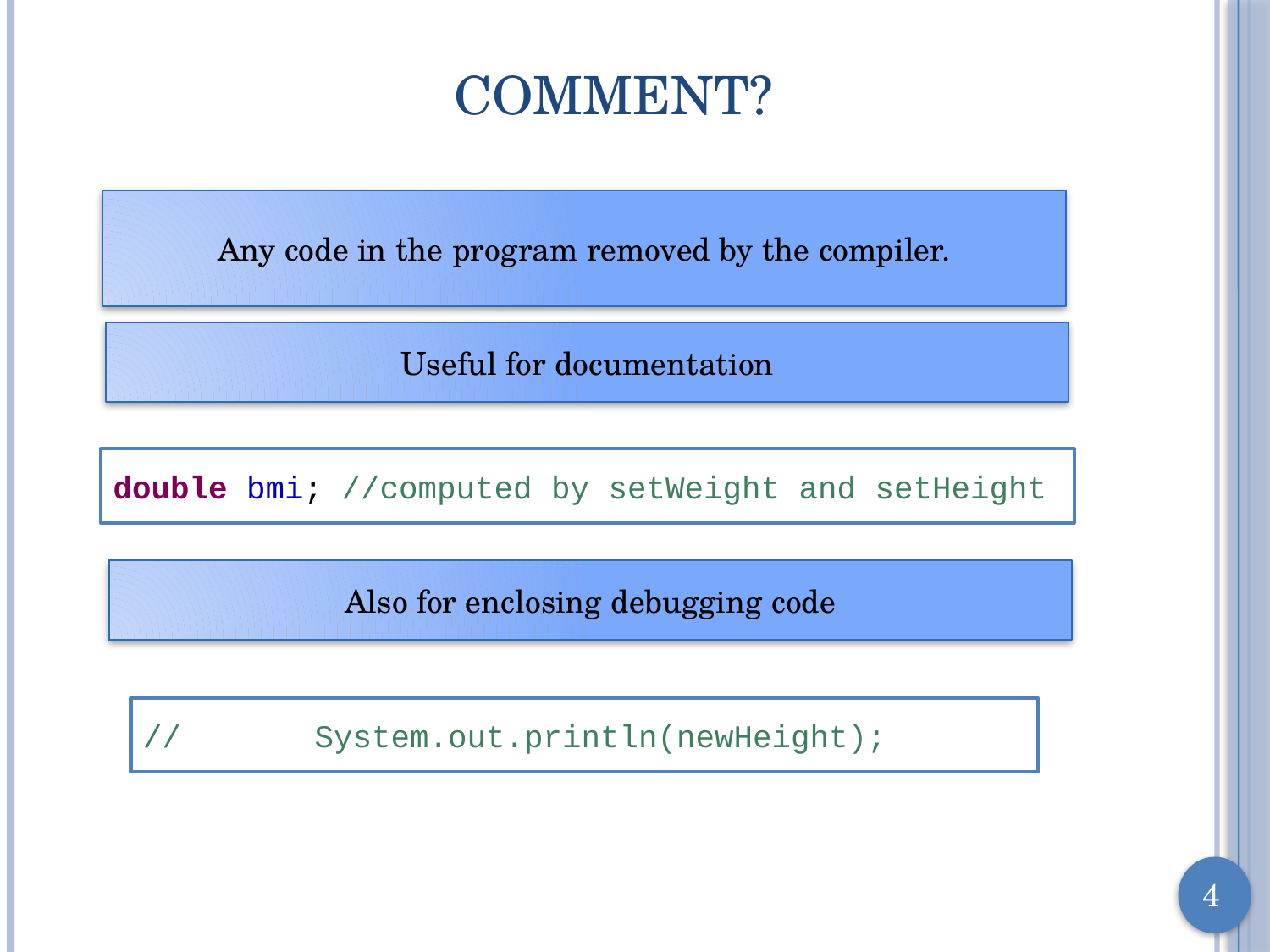

# Comment?
Any code in the program removed by the compiler.
Useful for documentation
double bmi; //computed by setWeight and setHeight
Also for enclosing debugging code
//       System.out.println(newHeight);